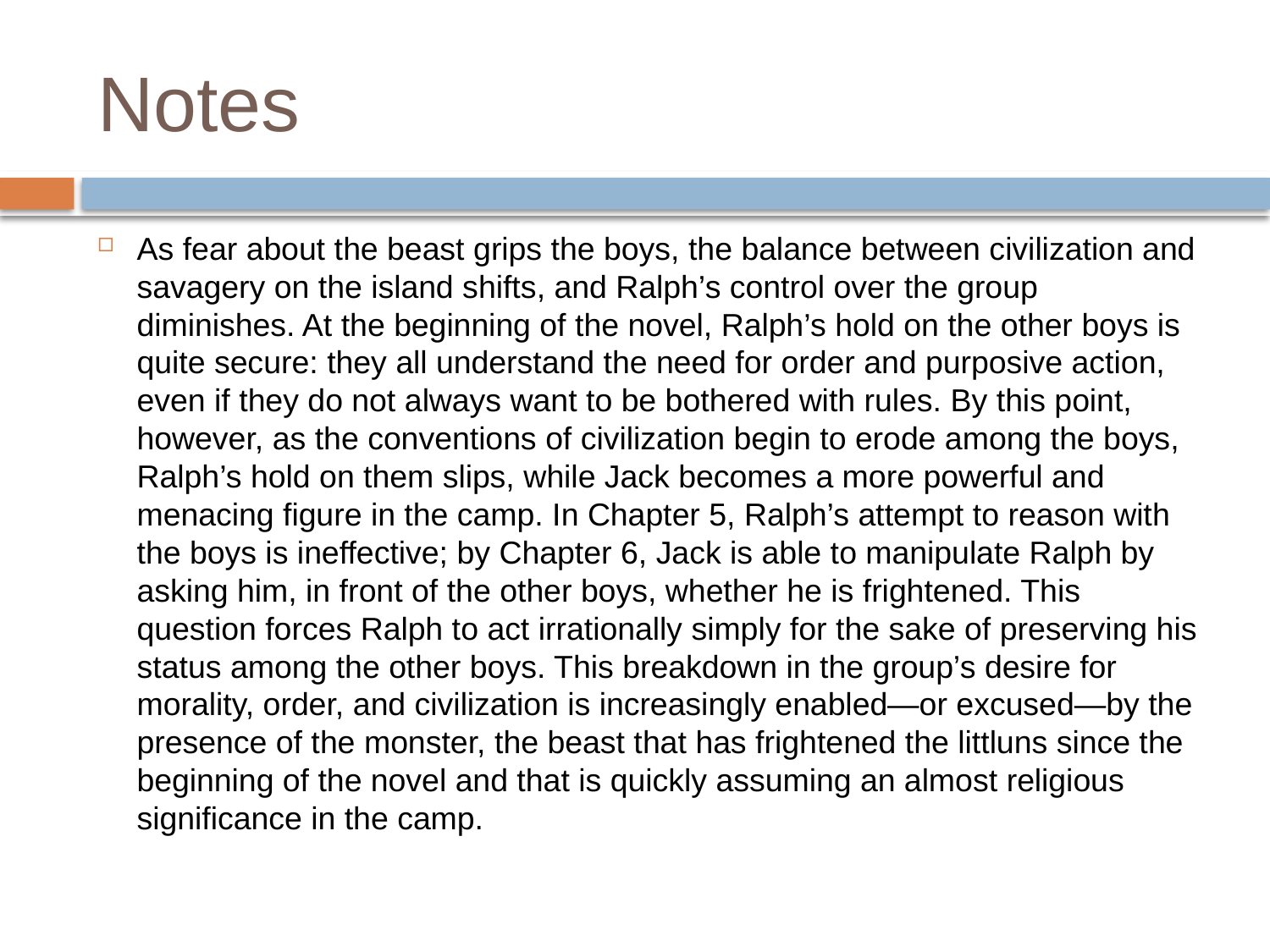

# Notes
As fear about the beast grips the boys, the balance between civilization and savagery on the island shifts, and Ralph’s control over the group diminishes. At the beginning of the novel, Ralph’s hold on the other boys is quite secure: they all understand the need for order and purposive action, even if they do not always want to be bothered with rules. By this point, however, as the conventions of civilization begin to erode among the boys, Ralph’s hold on them slips, while Jack becomes a more powerful and menacing figure in the camp. In Chapter 5, Ralph’s attempt to reason with the boys is ineffective; by Chapter 6, Jack is able to manipulate Ralph by asking him, in front of the other boys, whether he is frightened. This question forces Ralph to act irrationally simply for the sake of preserving his status among the other boys. This breakdown in the group’s desire for morality, order, and civilization is increasingly enabled—or excused—by the presence of the monster, the beast that has frightened the littluns since the beginning of the novel and that is quickly assuming an almost religious significance in the camp.